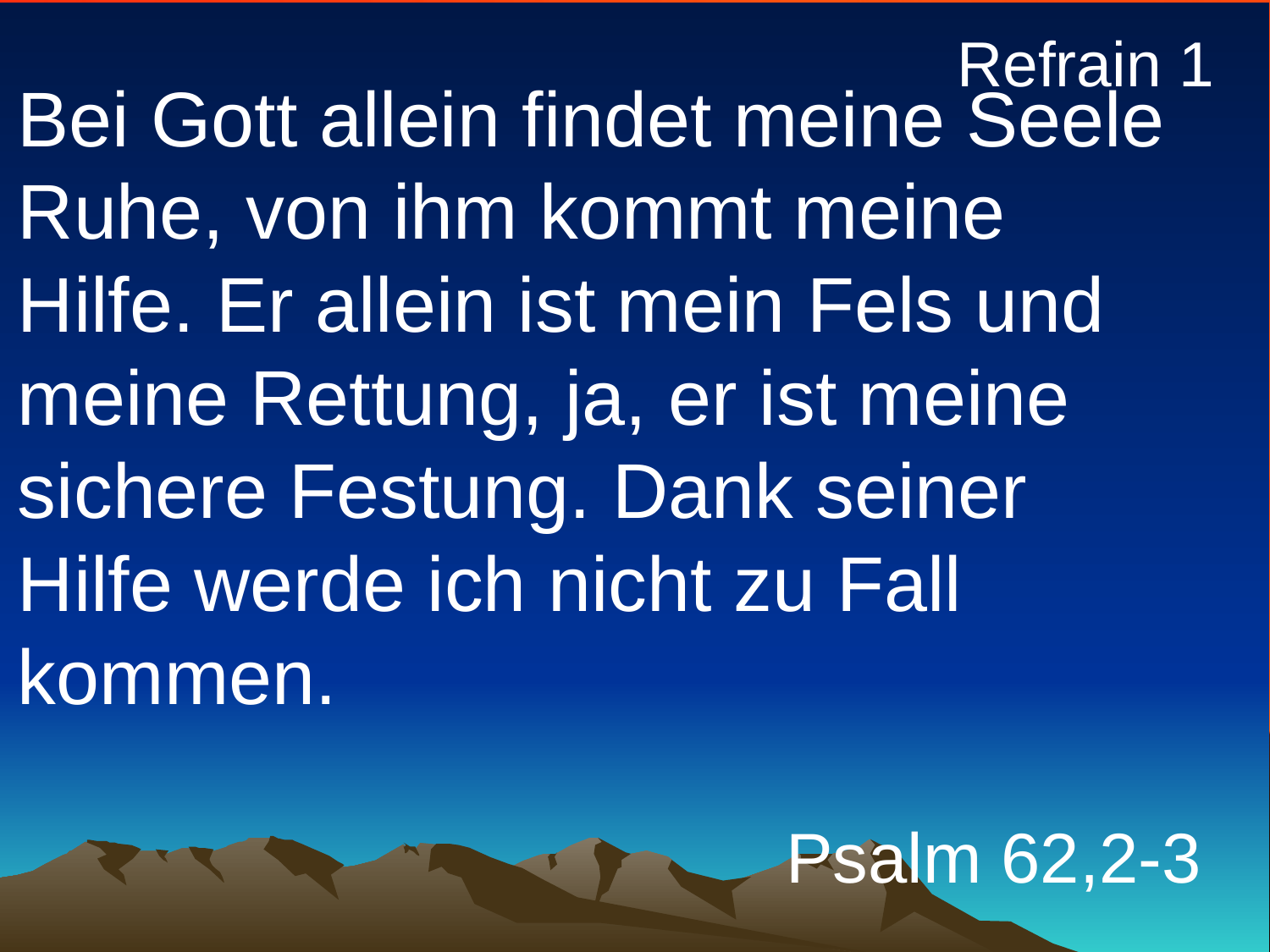

Refrain 1
# Bei Gott allein findet meine Seele Ruhe, von ihm kommt meine Hilfe. Er allein ist mein Fels und meine Rettung, ja, er ist meine sichere Festung. Dank seiner Hilfe werde ich nicht zu Fall kommen.
Psalm 62,2-3